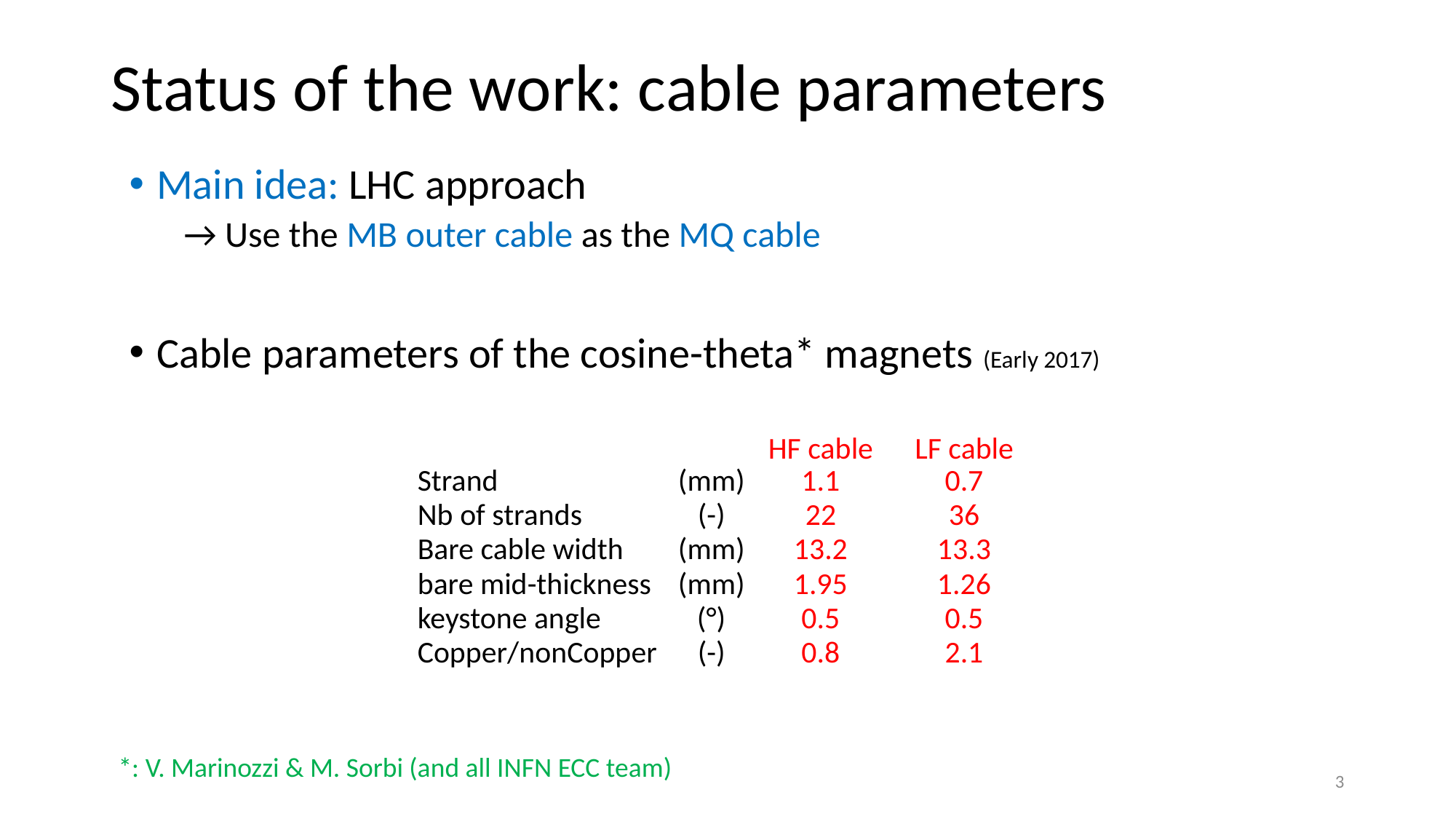

# Status of the work: cable parameters
Main idea: LHC approach
→ Use the MB outer cable as the MQ cable

Cable parameters of the cosine-theta* magnets (Early 2017)

|  |  | HF cable | LF cable |
| --- | --- | --- | --- |
| Strand | (mm) | 1.1 | 0.7 |
| Nb of strands | (-) | 22 | 36 |
| Bare cable width | (mm) | 13.2 | 13.3 |
| bare mid-thickness | (mm) | 1.95 | 1.26 |
| keystone angle | (°) | 0.5 | 0.5 |
| Copper/nonCopper | (-) | 0.8 | 2.1 |
*: V. Marinozzi & M. Sorbi (and all INFN ECC team)
3